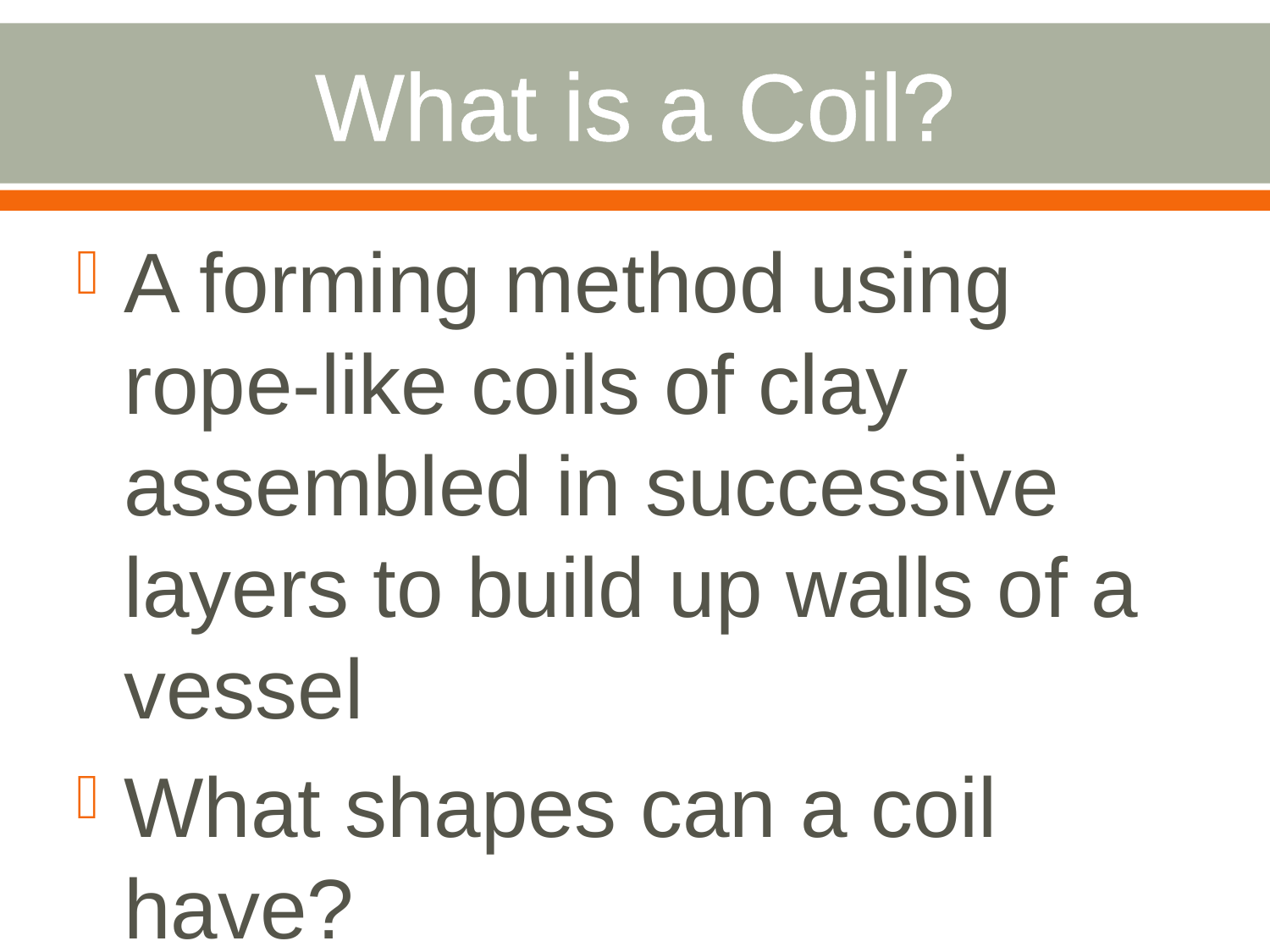

# What is a Coil?
A forming method using rope-like coils of clay assembled in successive layers to build up walls of a vessel
What shapes can a coil have?